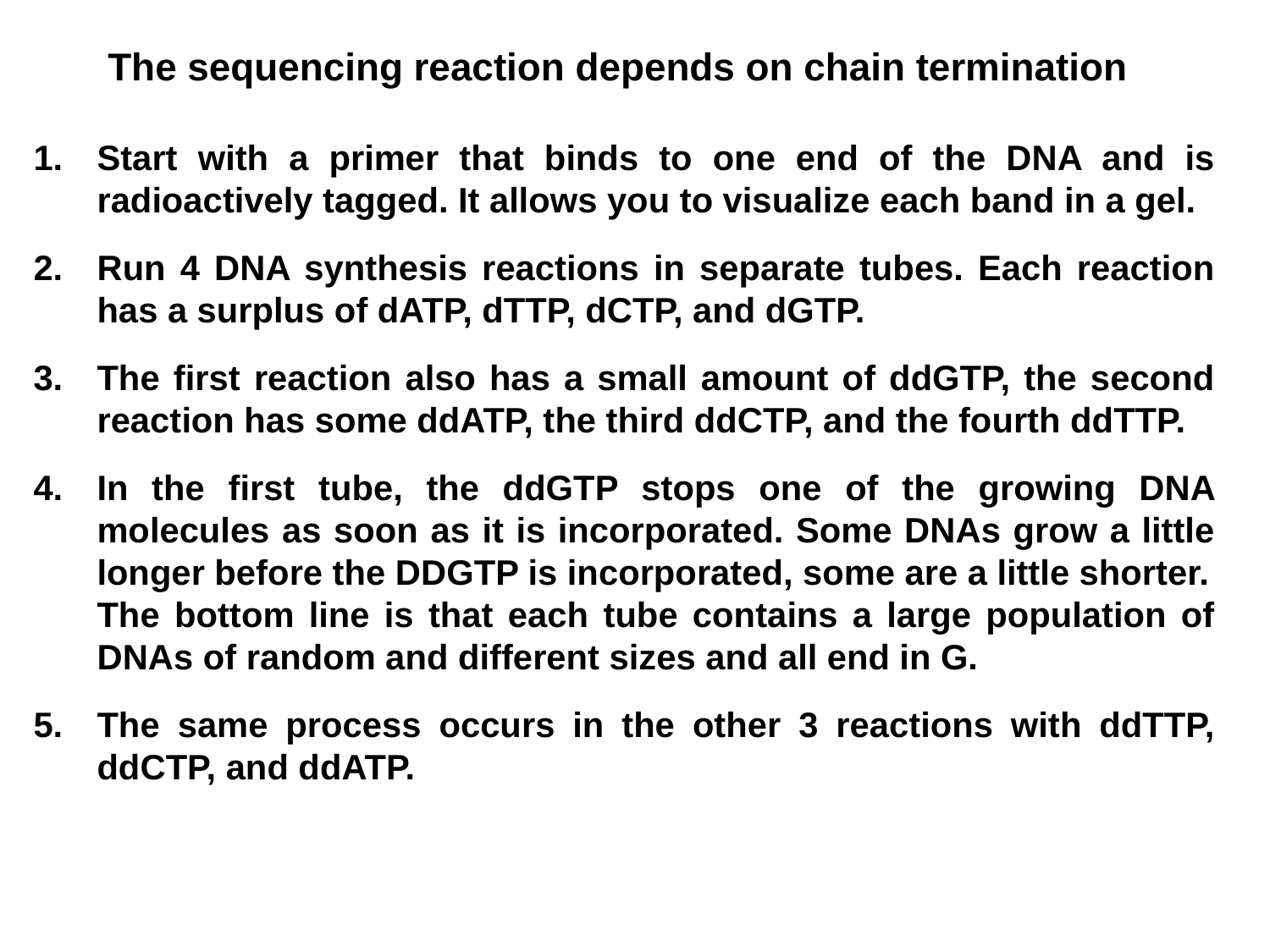

The sequencing reaction depends on chain termination
Start with a primer that binds to one end of the DNA and is radioactively tagged. It allows you to visualize each band in a gel.

Run 4 DNA synthesis reactions in separate tubes. Each reaction has a surplus of dATP, dTTP, dCTP, and dGTP.

The first reaction also has a small amount of ddGTP, the second reaction has some ddATP, the third ddCTP, and the fourth ddTTP.

In the first tube, the ddGTP stops one of the growing DNA molecules as soon as it is incorporated. Some DNAs grow a little longer before the DDGTP is incorporated, some are a little shorter.
	The bottom line is that each tube contains a large population of DNAs of random and different sizes and all end in G.

The same process occurs in the other 3 reactions with ddTTP, ddCTP, and ddATP.